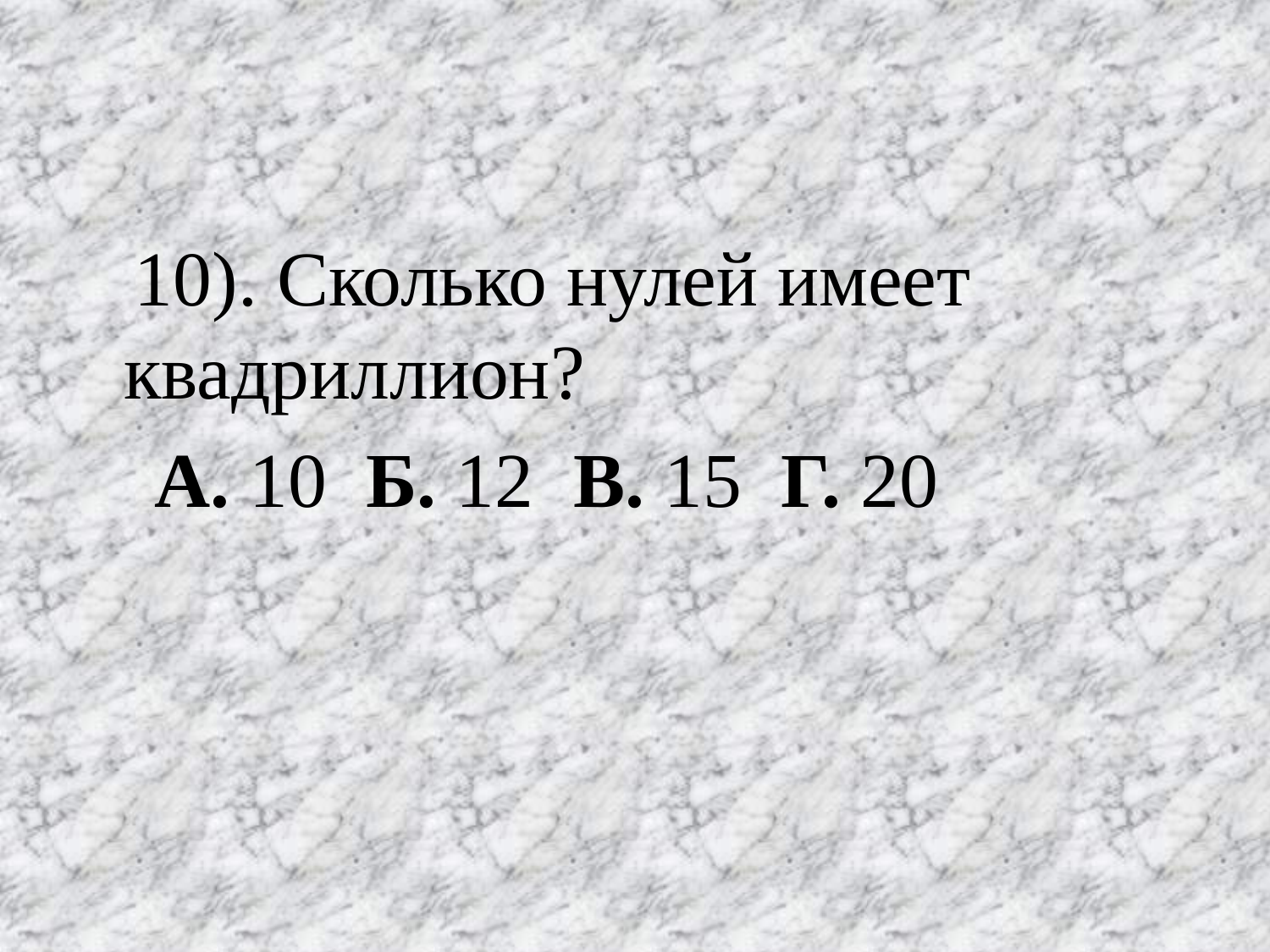

10). Сколько нулей имеет квадриллион?
    А. 10  Б. 12  В. 15  Г. 20